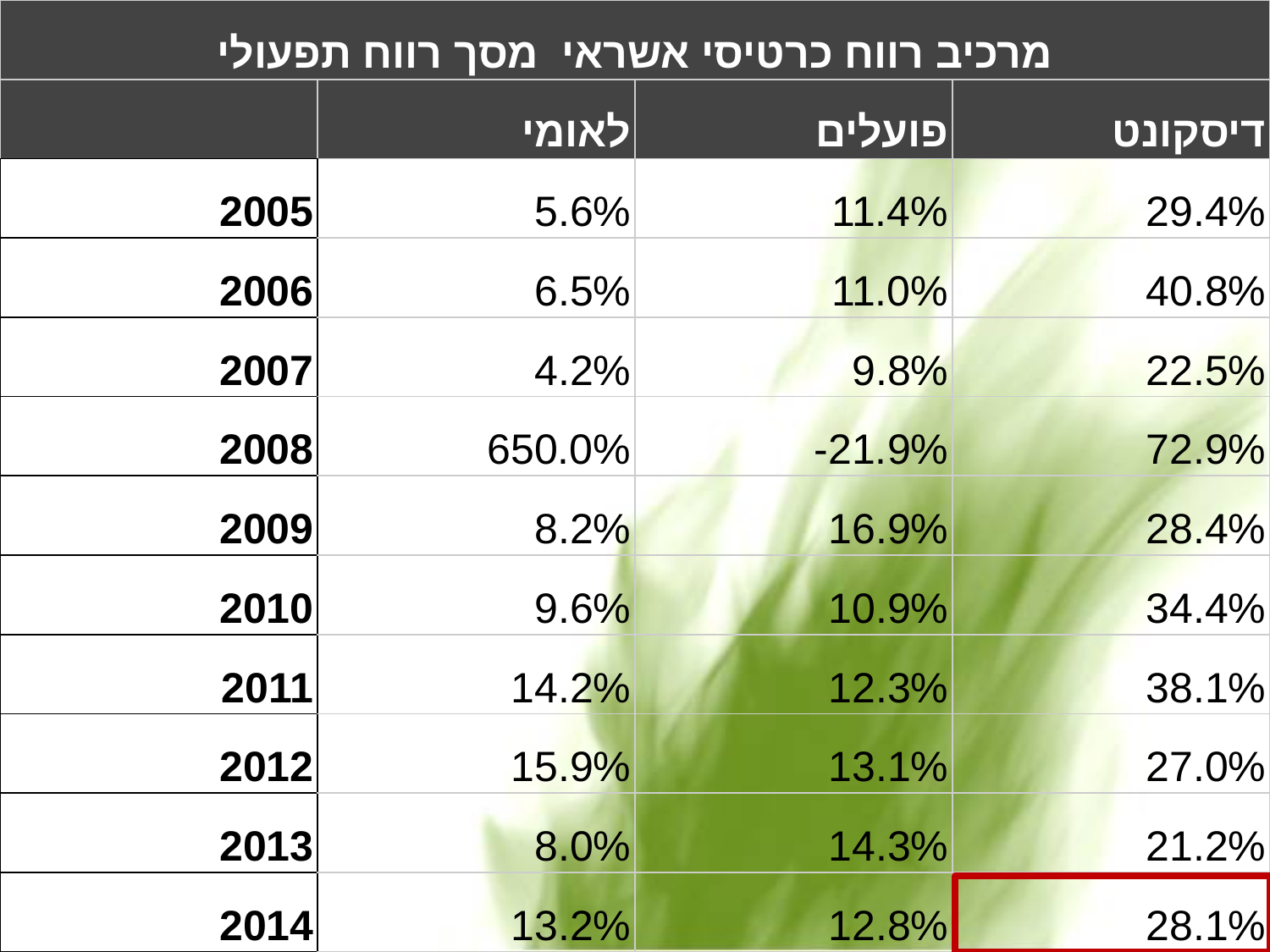

| מרכיב רווח כרטיסי אשראי  מסך רווח תפעולי |  |  |  |
| --- | --- | --- | --- |
|  | לאומי | פועלים | דיסקונט |
| 2005 | 5.6% | 11.4% | 29.4% |
| 2006 | 6.5% | 11.0% | 40.8% |
| 2007 | 4.2% | 9.8% | 22.5% |
| 2008 | 650.0% | -21.9% | 72.9% |
| 2009 | 8.2% | 16.9% | 28.4% |
| 2010 | 9.6% | 10.9% | 34.4% |
| 2011 | 14.2% | 12.3% | 38.1% |
| 2012 | 15.9% | 13.1% | 27.0% |
| 2013 | 8.0% | 14.3% | 21.2% |
| 2014 | 13.2% | 12.8% | 28.1% |